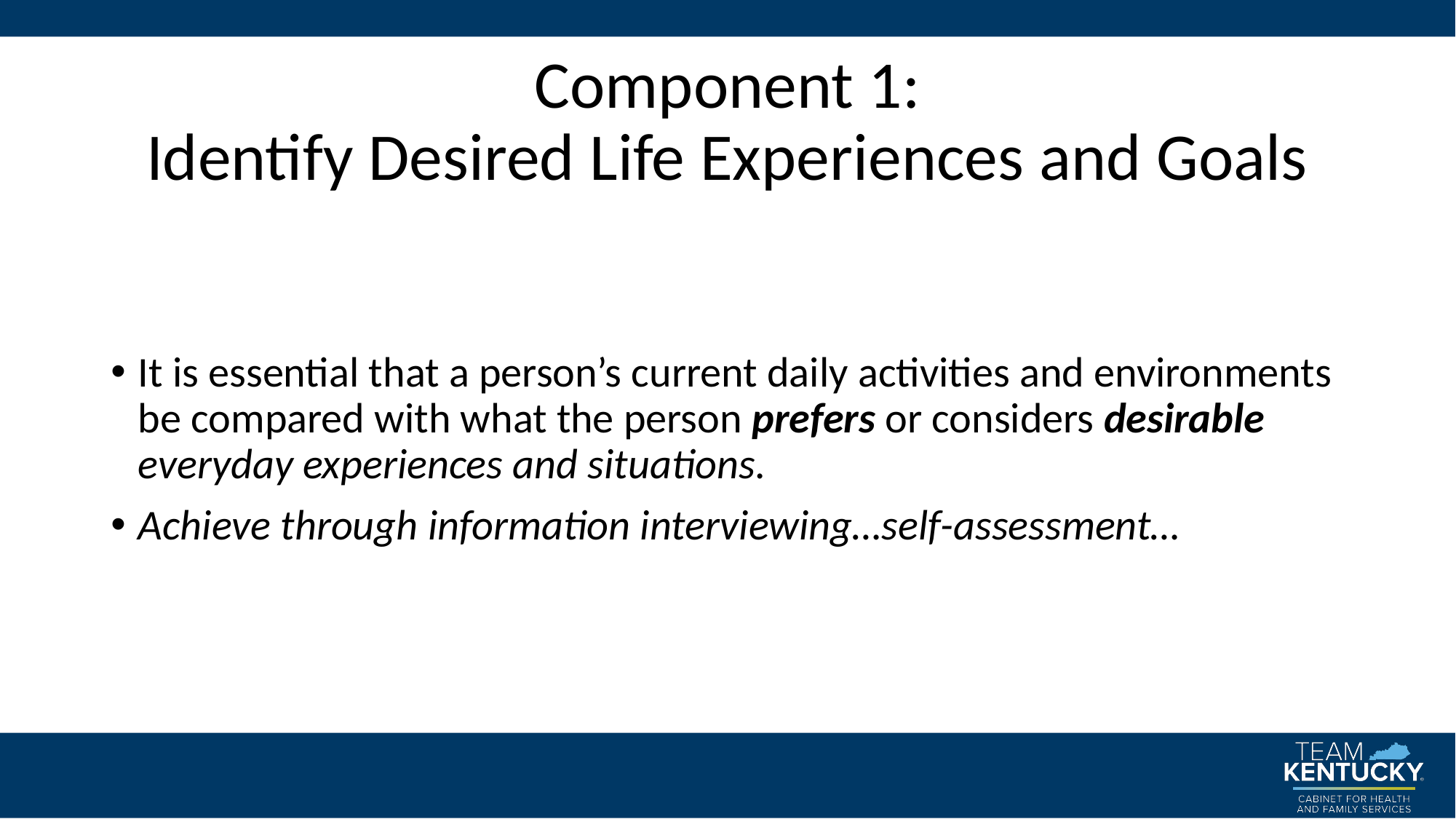

# Component 1: Identify Desired Life Experiences and Goals

It is essential that a person’s current daily activities and environments be compared with what the person prefers or considers desirable everyday experiences and situations.
Achieve through information interviewing…self-assessment…